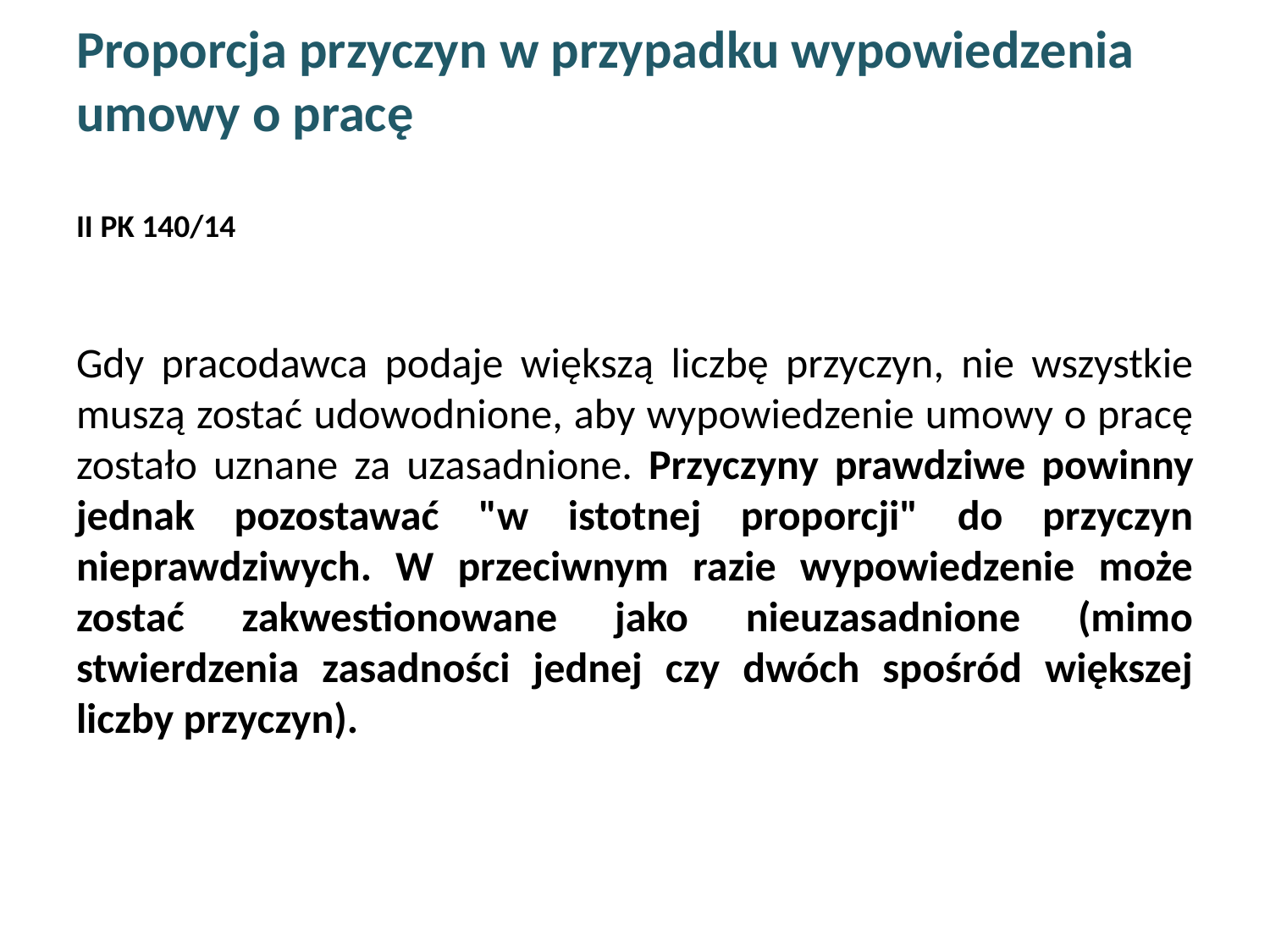

# Proporcja przyczyn w przypadku wypowiedzenia umowy o pracę II PK 140/14

Gdy pracodawca podaje większą liczbę przyczyn, nie wszystkie muszą zostać udowodnione, aby wypowiedzenie umowy o pracę zostało uznane za uzasadnione. Przyczyny prawdziwe powinny jednak pozostawać "w istotnej proporcji" do przyczyn nieprawdziwych. W przeciwnym razie wypowiedzenie może zostać zakwestionowane jako nieuzasadnione (mimo stwierdzenia zasadności jednej czy dwóch spośród większej liczby przyczyn).